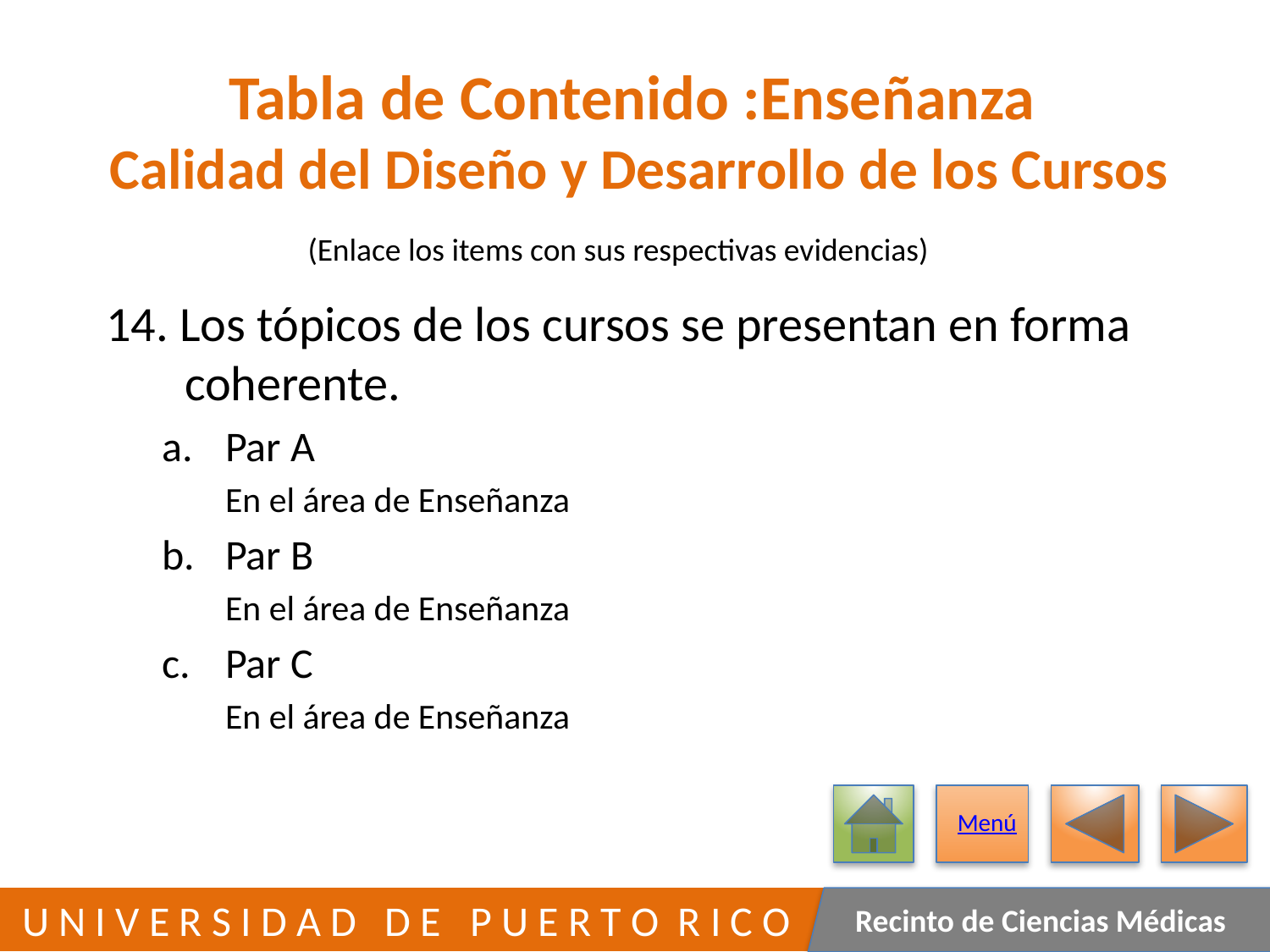

# Tabla de Contenido :Enseñanza Calidad del Diseño y Desarrollo de los Cursos
(Enlace los items con sus respectivas evidencias)
14. Los tópicos de los cursos se presentan en forma
       coherente.
Par A
En el área de Enseñanza
Par B
En el área de Enseñanza
Par C
En el área de Enseñanza

Menú

68
 U N I V E R S I D A D   D E   P U E R T O  R I C O

Recinto de Ciencias Médicas